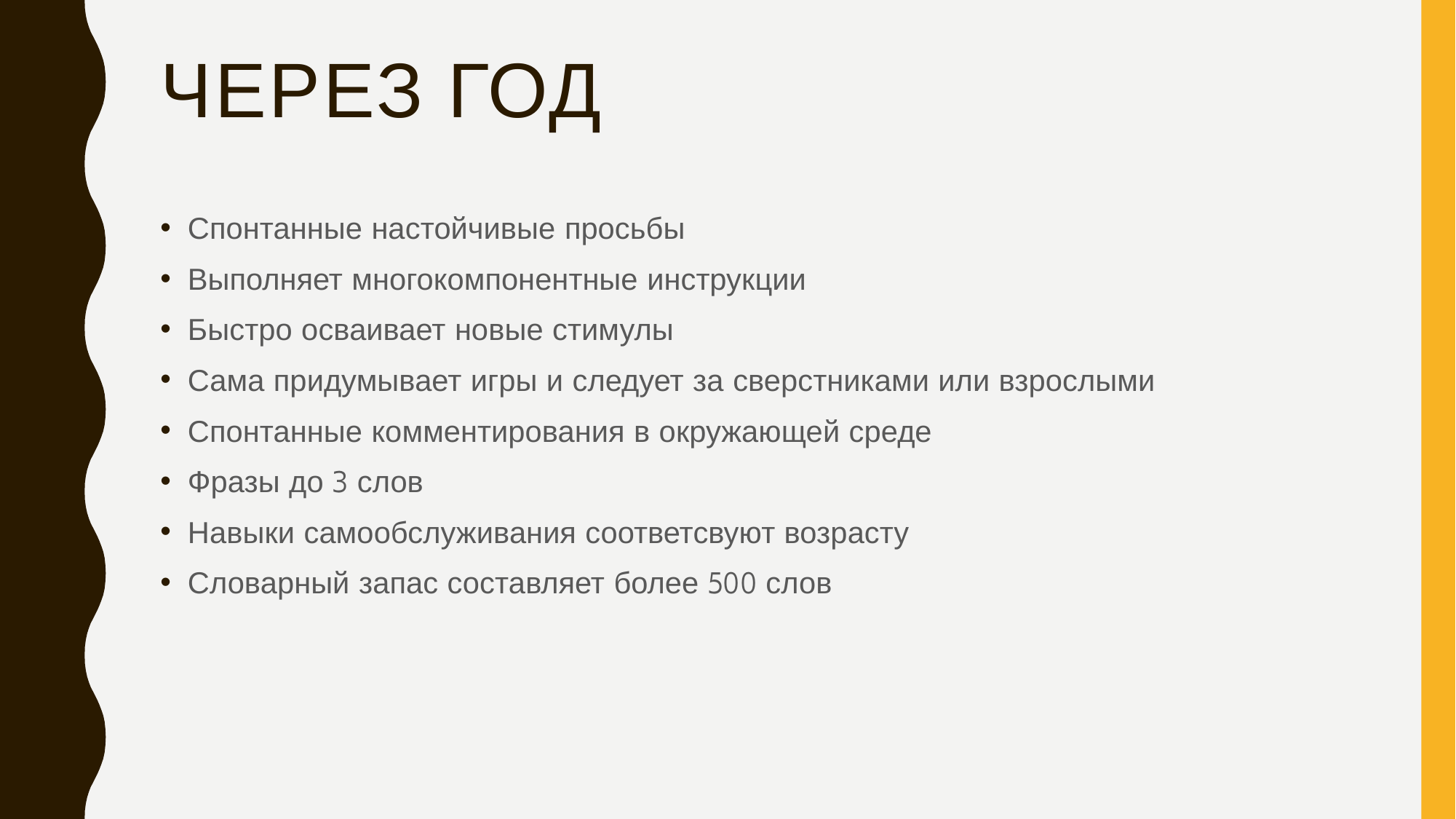

# Через год
Спонтанные настойчивые просьбы
Выполняет многокомпонентные инструкции
Быстро осваивает новые стимулы
Сама придумывает игры и следует за сверстниками или взрослыми
Спонтанные комментирования в окружающей среде
Фразы до 3 слов
Навыки самообслуживания соответсвуют возрасту
Словарный запас составляет более 500 слов